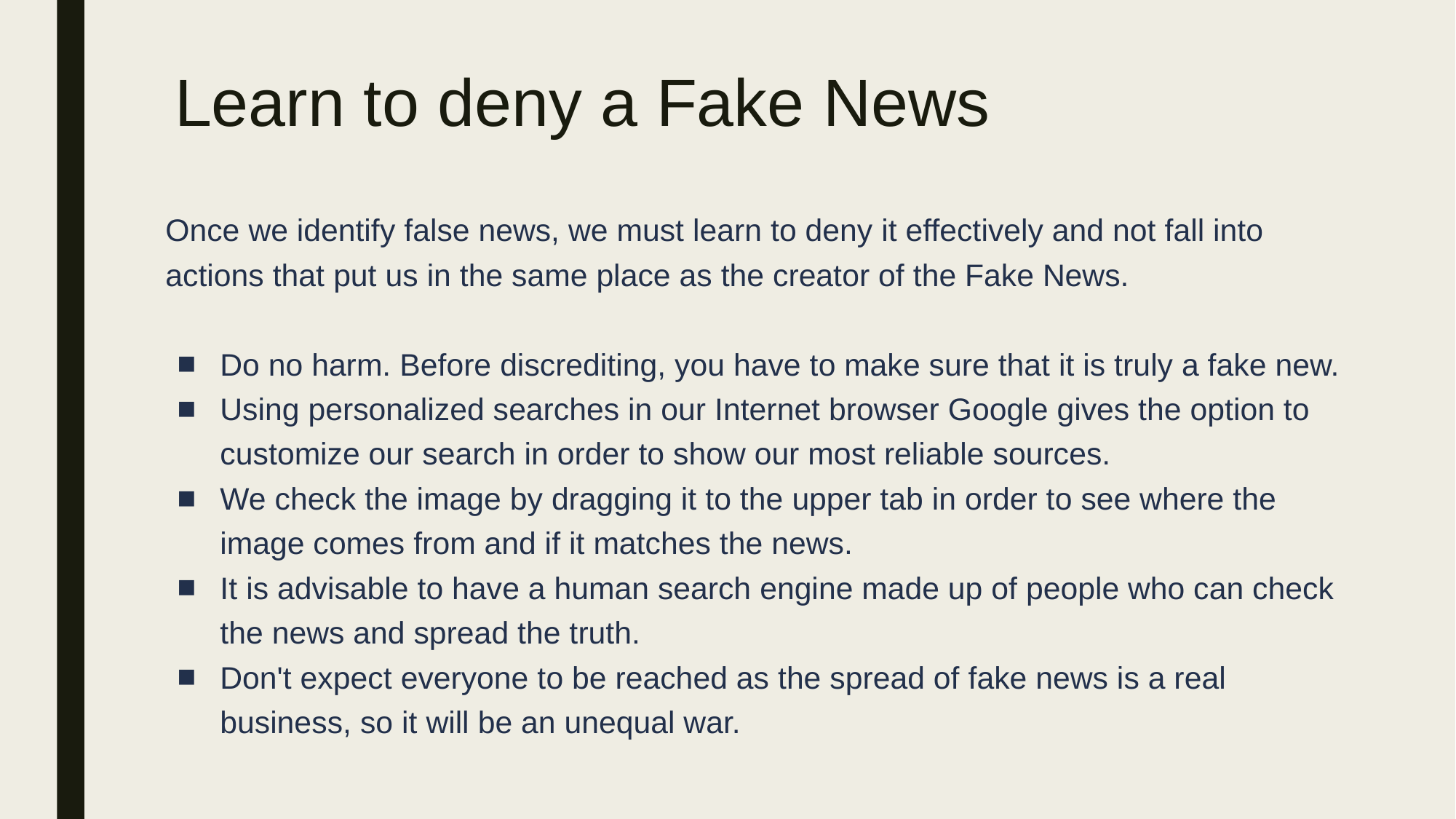

# Learn to deny a Fake News
Once we identify false news, we must learn to deny it effectively and not fall into actions that put us in the same place as the creator of the Fake News.

Do no harm. Before discrediting, you have to make sure that it is truly a fake new.
Using personalized searches in our Internet browser Google gives the option to customize our search in order to show our most reliable sources.
We check the image by dragging it to the upper tab in order to see where the image comes from and if it matches the news.
It is advisable to have a human search engine made up of people who can check the news and spread the truth.
Don't expect everyone to be reached as the spread of fake news is a real business, so it will be an unequal war.